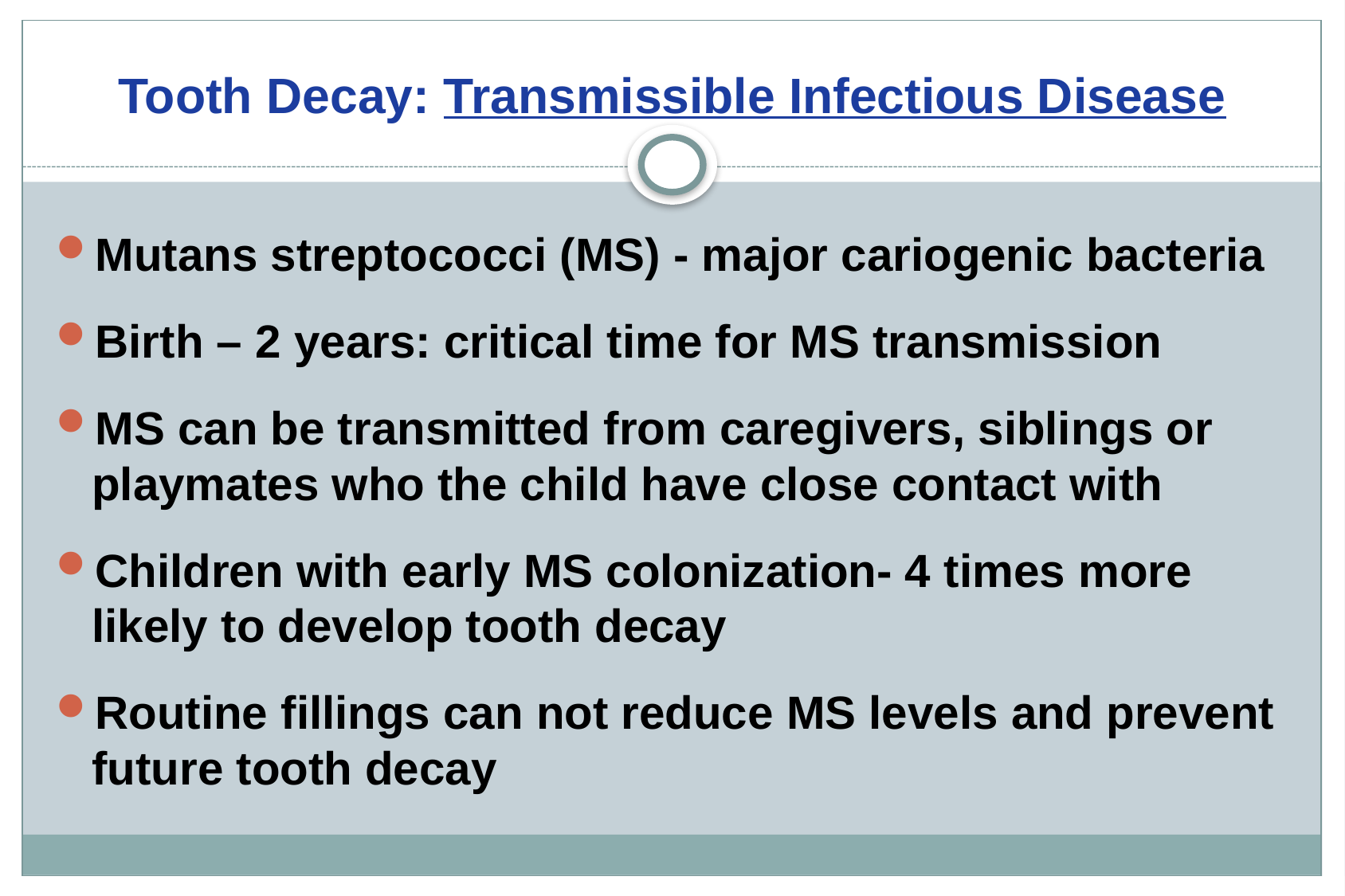

# Tooth Decay: Transmissible Infectious Disease
Mutans streptococci (MS) - major cariogenic bacteria
Birth – 2 years: critical time for MS transmission
MS can be transmitted from caregivers, siblings or playmates who the child have close contact with
Children with early MS colonization- 4 times more likely to develop tooth decay
Routine fillings can not reduce MS levels and prevent future tooth decay